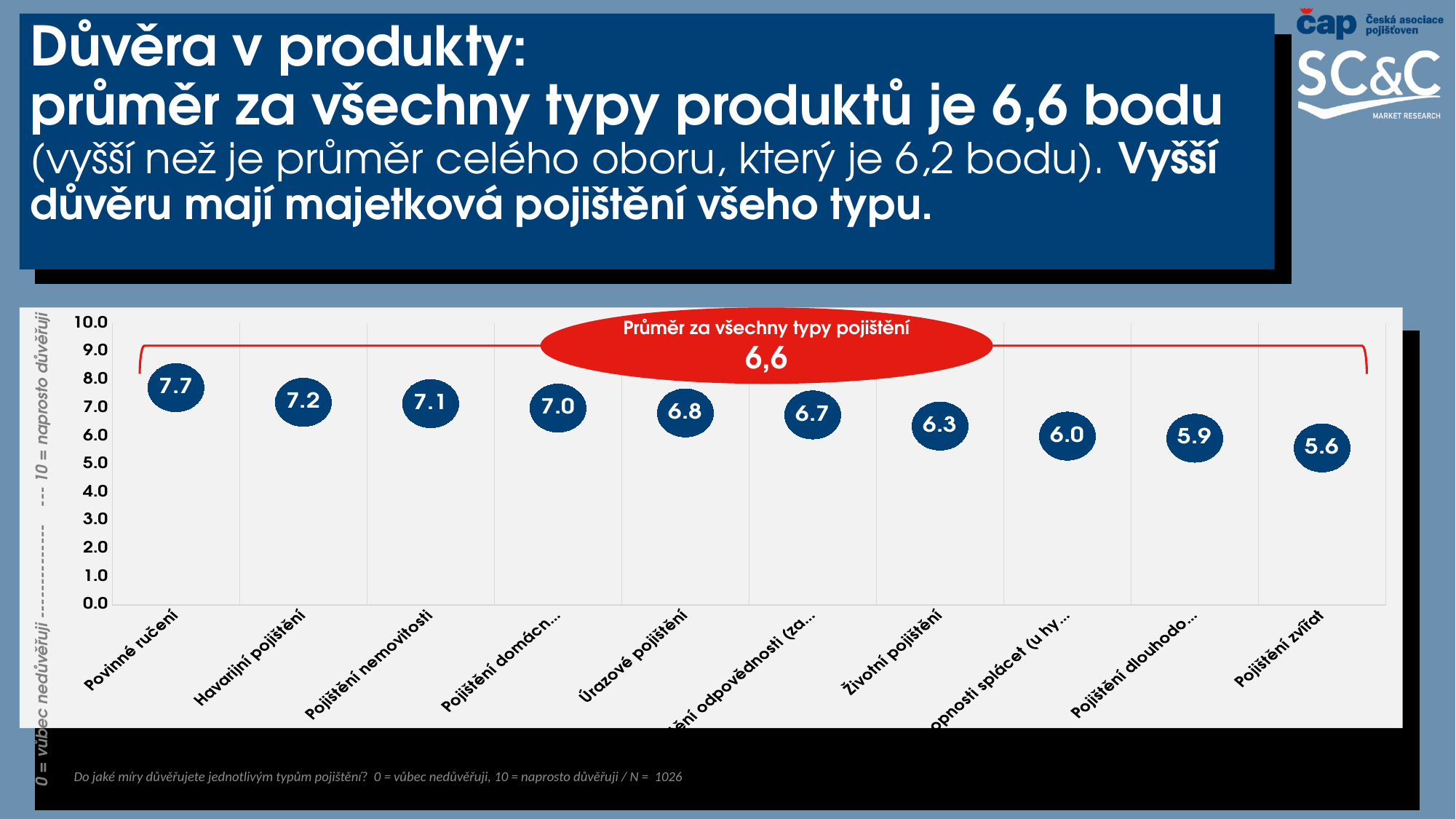

# Důvěra v produkty: průměr za všechny typy produktů je 6,6 bodu (vyšší než je průměr celého oboru, který je 6,2 bodu). Vyšší důvěru mají majetková pojištění všeho typu.

### Chart

| Category | Důvěra jednotlivým typům pojištění |
|---|---|
| Povinné ručení | 7.716396802545777 |
| Havarijní pojištění | 7.194570968594161 |
| Pojištění nemovitosti | 7.14837700992632 |
| Pojištění domácnosti | 6.988775127122952 |
| Úrazové pojištění | 6.818194293816993 |
| Pojištění odpovědnosti (zaměstnance / podnikatele) | 6.746200534554753 |
| Životní pojištění | 6.349256231926572 |
| Pojištění schopnosti splácet (u hypoték) / Pojištění proti výpadku příjmů | 5.993275679926862 |
| Pojištění dlouhodobé péče | 5.918825886535609 |
| Pojištění zvířat | 5.5739627495189925 |
Průměr za všechny typy pojištění
6,6

0 = vůbec nedůvěřuji --------------    --- 10 = naprosto důvěřuji
Do jaké míry důvěřujete jednotlivým typům pojištění?  0 = vůbec nedůvěřuji, 10 = naprosto důvěřuji / N =  1026